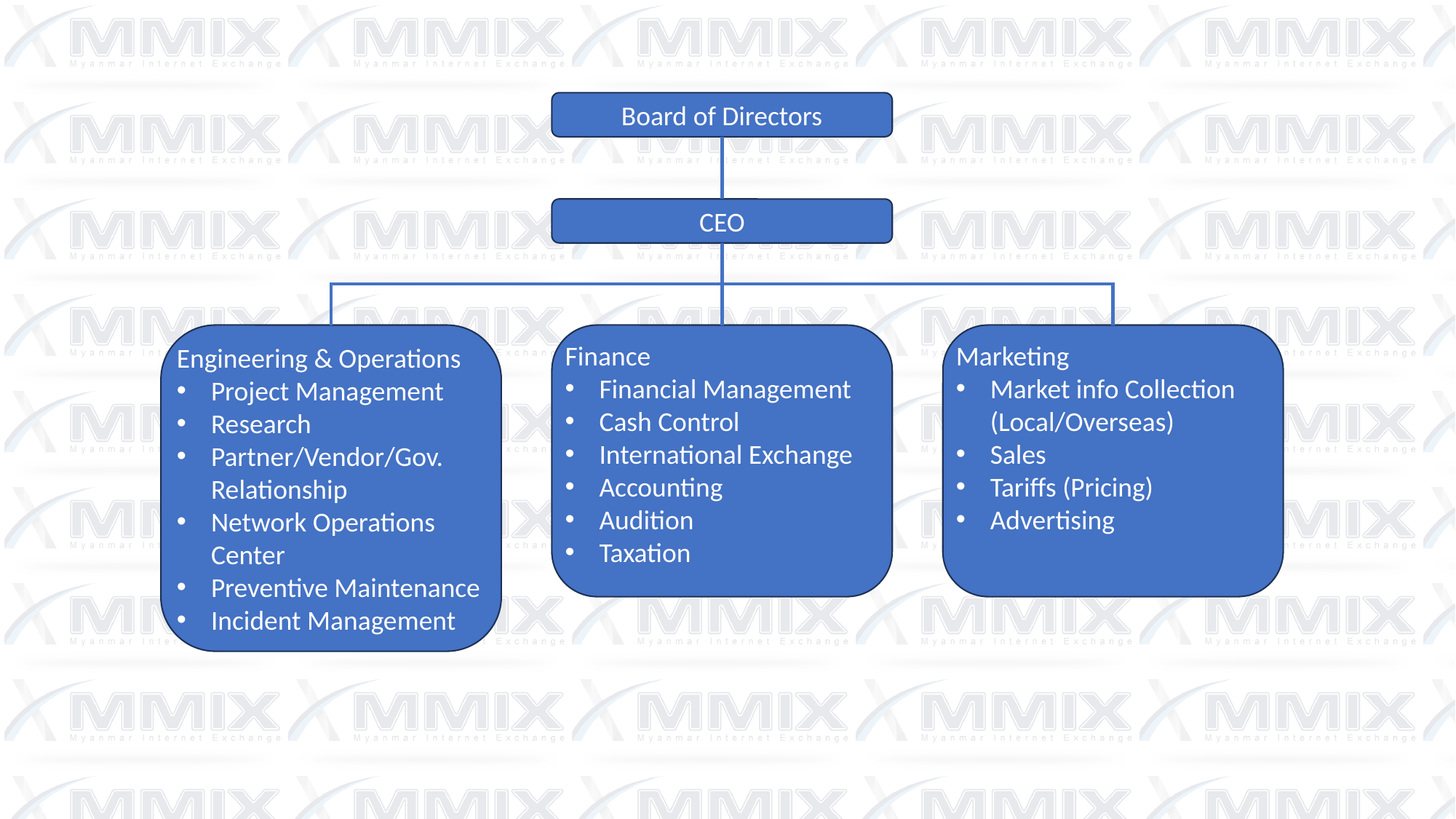

Board of Directors
CEO
Engineering & Operations
Project Management
Research
Partner/Vendor/Gov. Relationship
Network Operations Center
Preventive Maintenance
Incident Management
Finance
Financial Management
Cash Control
International Exchange
Accounting
Audition
Taxation
Marketing
Market info Collection (Local/Overseas)
Sales
Tariffs (Pricing)
Advertising